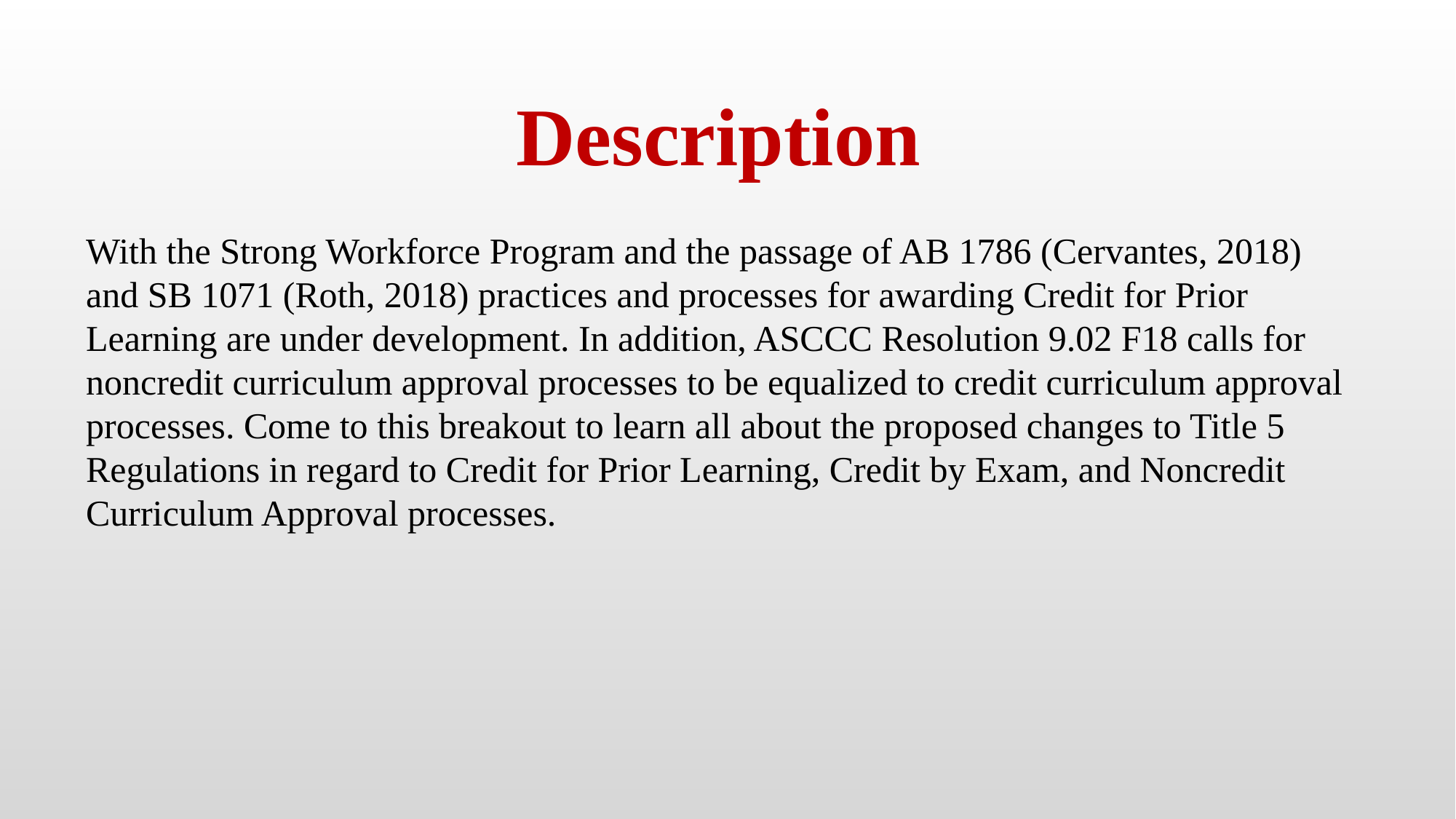

Description
With the Strong Workforce Program and the passage of AB 1786 (Cervantes, 2018) and SB 1071 (Roth, 2018) practices and processes for awarding Credit for Prior Learning are under development. In addition, ASCCC Resolution 9.02 F18 calls for noncredit curriculum approval processes to be equalized to credit curriculum approval processes. Come to this breakout to learn all about the proposed changes to Title 5 Regulations in regard to Credit for Prior Learning, Credit by Exam, and Noncredit Curriculum Approval processes.